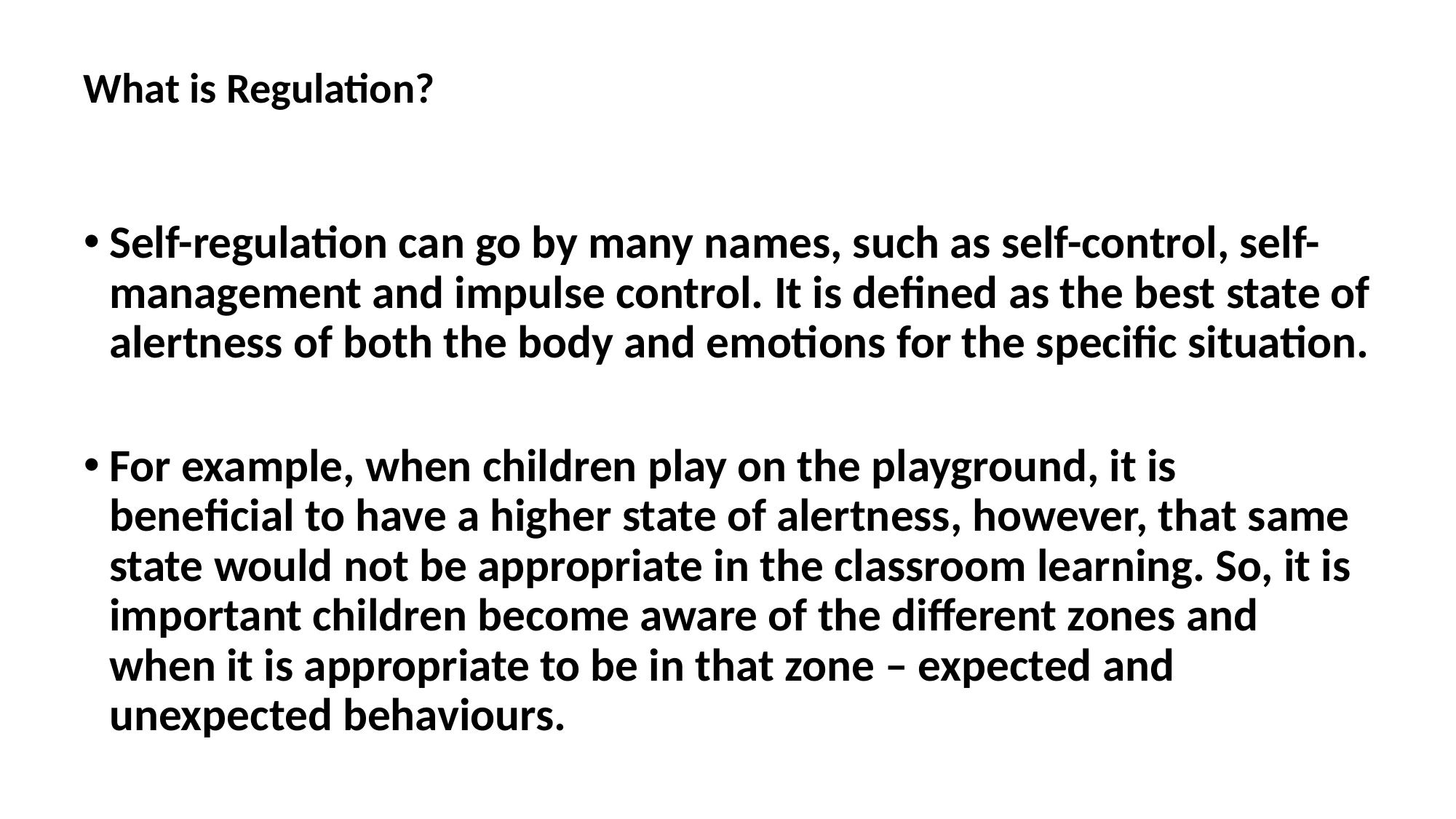

# What is Regulation?

Self-regulation can go by many names, such as self-control, self-management and impulse control. It is defined as the best state of alertness of both the body and emotions for the specific situation.

For example, when children play on the playground, it is beneficial to have a higher state of alertness, however, that same state would not be appropriate in the classroom learning. So, it is important children become aware of the different zones and when it is appropriate to be in that zone – expected and unexpected behaviours.